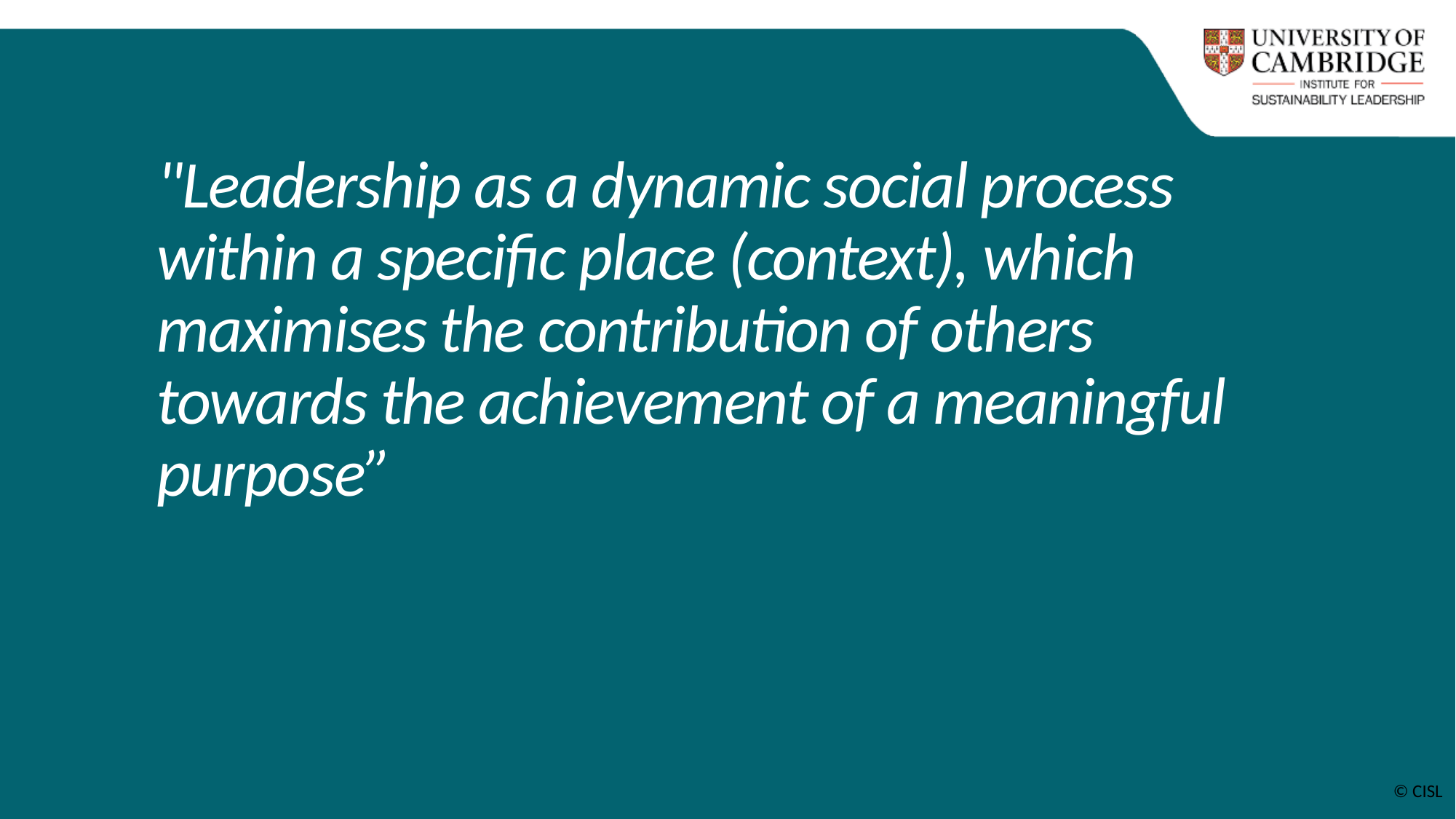

# "Leadership as a dynamic social process within a specific place (context), which maximises the contribution of others towards the achievement of a meaningful purpose”
© CISL